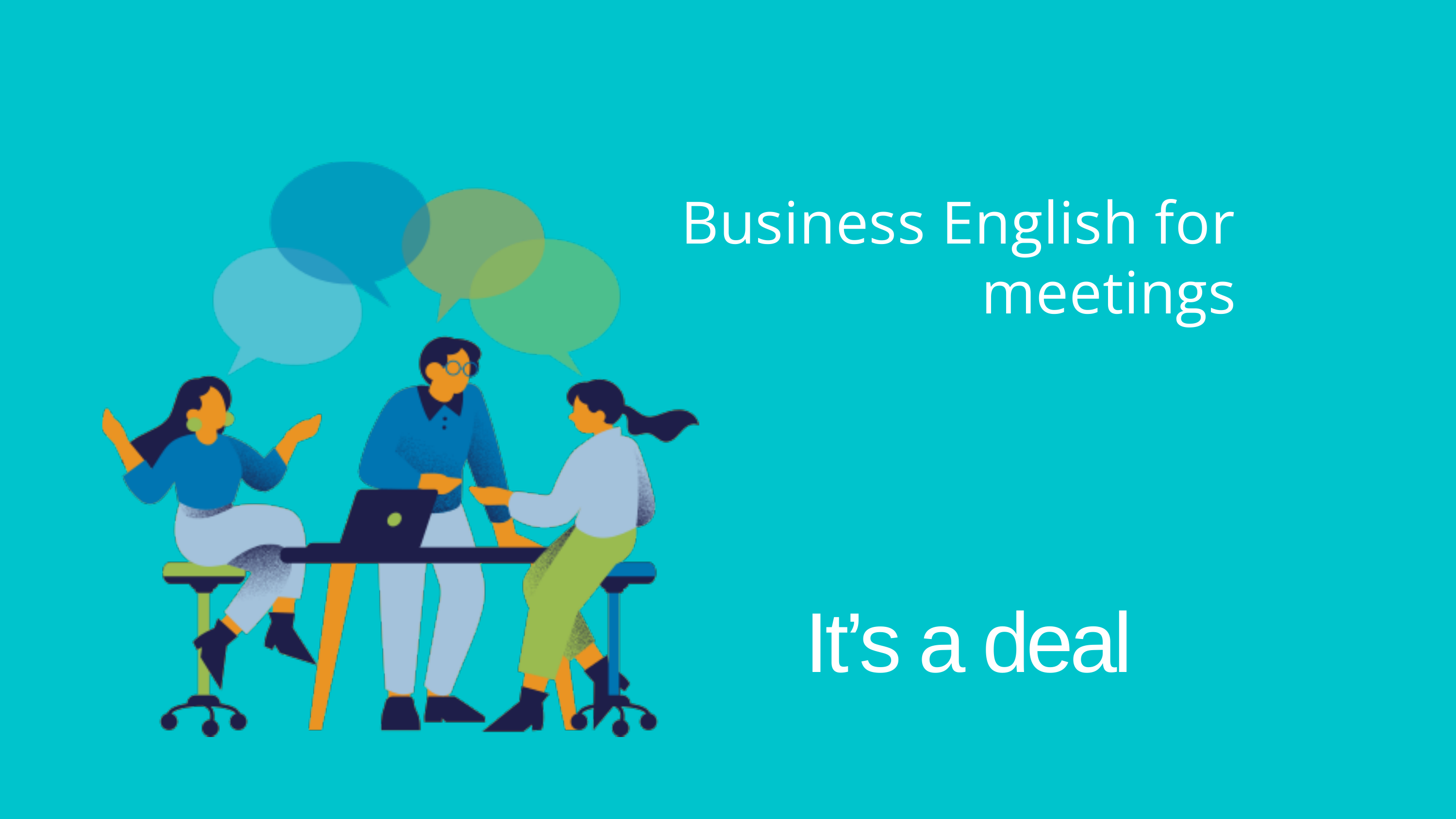

Business English for meetings
It’s a deal